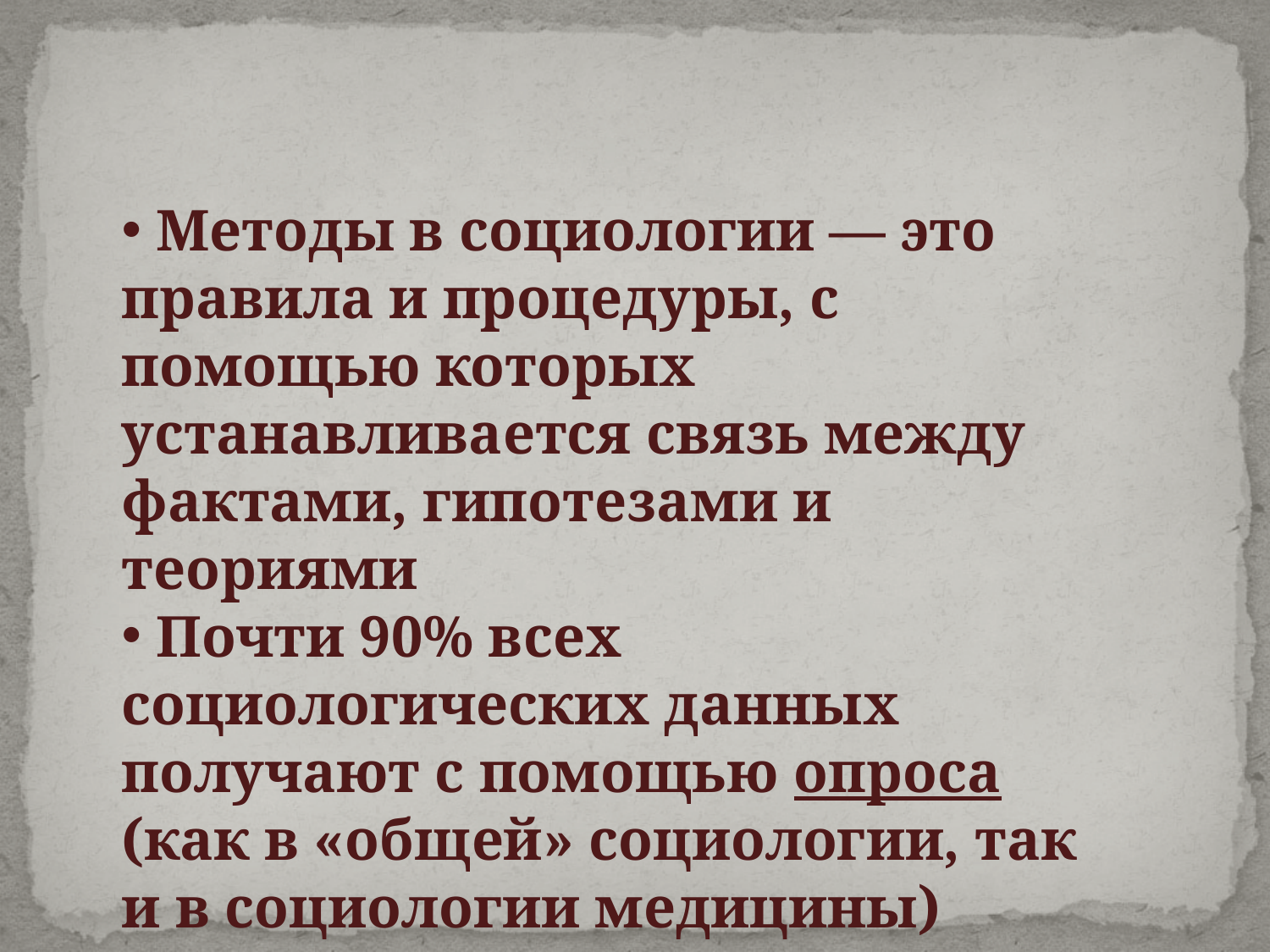

#
 Методы в социологии — это правила и процедуры, с помощью которых устанавливается связь между фактами, гипотезами и теориями
 Почти 90% всех социологических данных получают с помощью опроса (как в «общей» социологии, так и в социологии медицины)